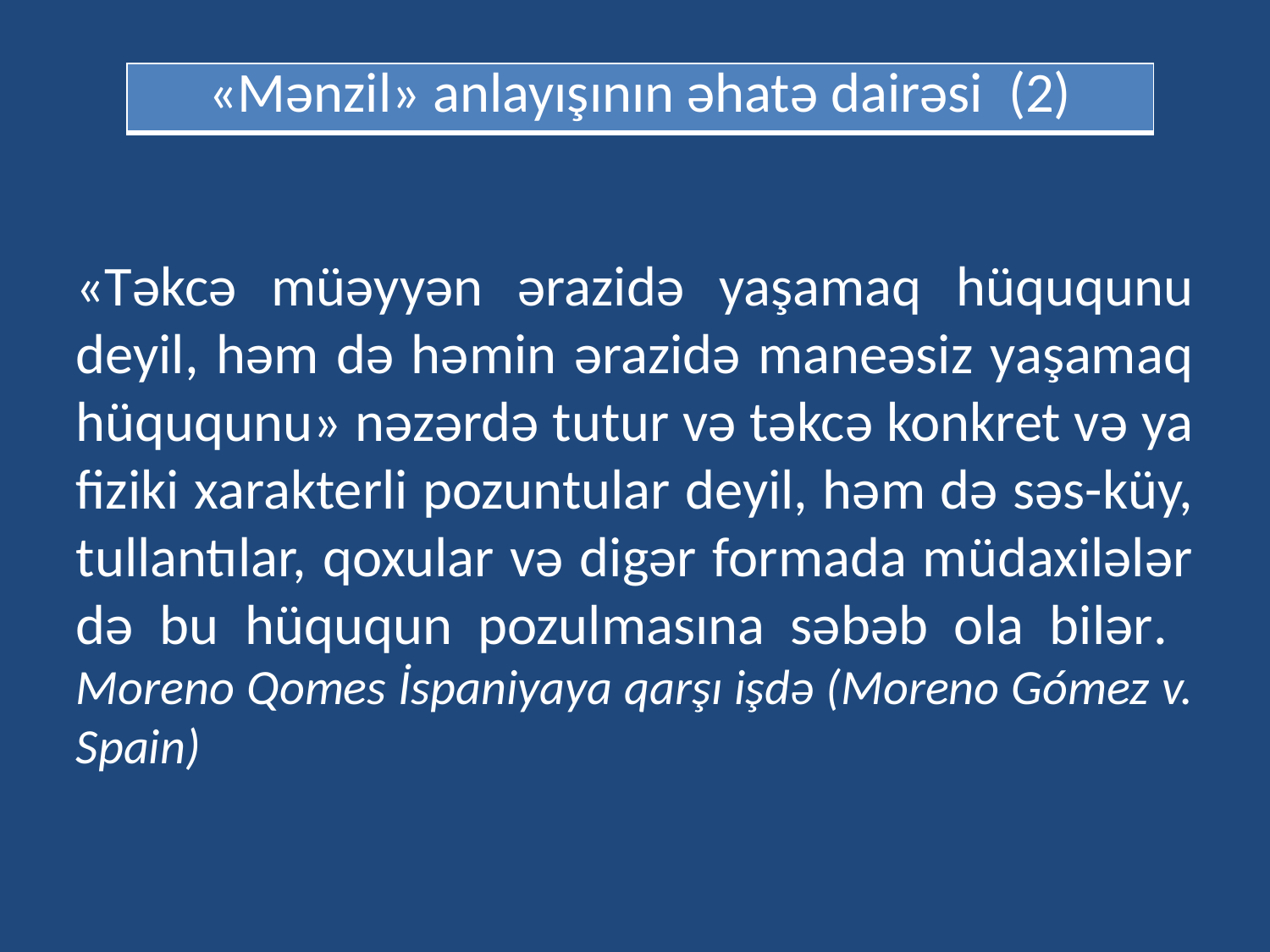

| «Mənzil» anlayışının əhatə dairəsi (2) |
| --- |
«Təkcə müəyyən ərazidə yaşamaq hüququnu deyil, həm də həmin ərazidə maneəsiz yaşamaq hüququnu» nəzərdə tutur və təkcə konkret və ya fiziki xarakterli pozuntular deyil, həm də səs-küy, tullantılar, qoxular və digər formada müdaxilələr də bu hüququn pozulmasına səbəb ola bilər.  Moreno Qomes İspaniyaya qarşı işdə (Moreno Gómez v. Spain)